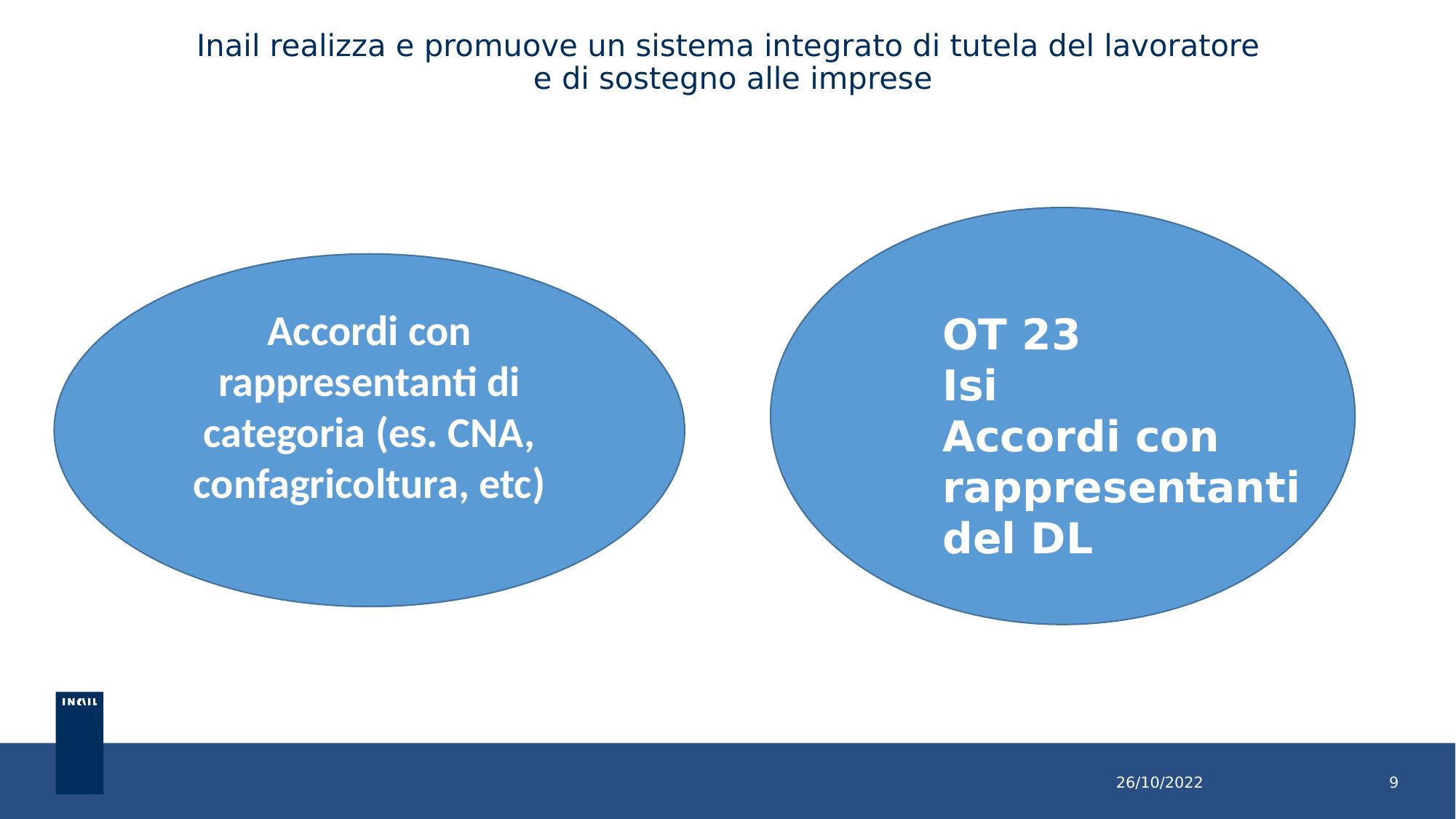

# Inail realizza e promuove un sistema integrato di tutela del lavoratore e di sostegno alle imprese

Accordi con rappresentanti di categoria (es. CNA, confagricoltura, etc)

OT 23
Isi
Accordi con  rappresentanti del DL

26/10/2022
9